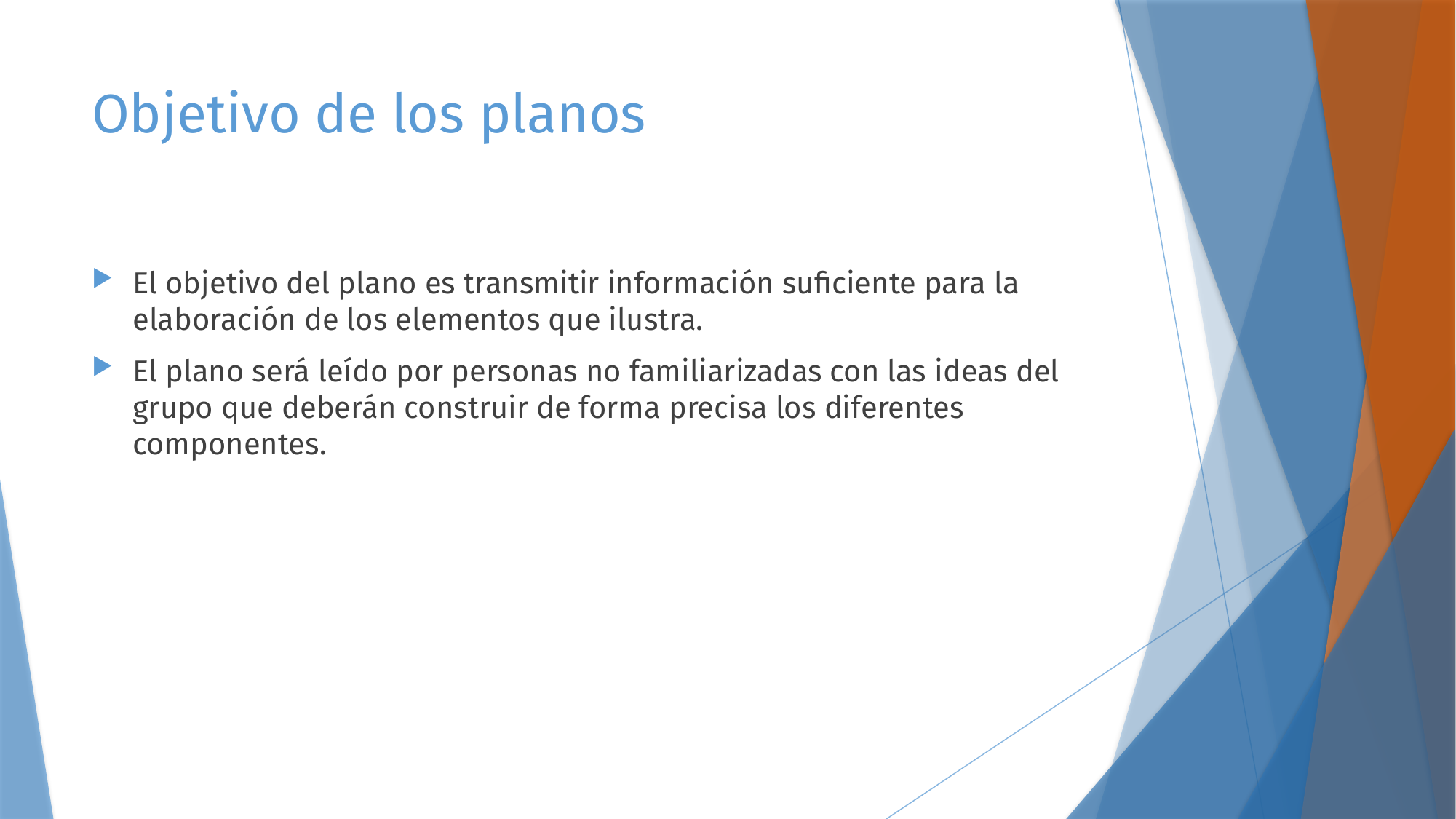

# Objetivo de los planos
El objetivo del plano es transmitir información suficiente para la elaboración de los elementos que ilustra.
El plano será leído por personas no familiarizadas con las ideas del grupo que deberán construir de forma precisa los diferentes componentes.